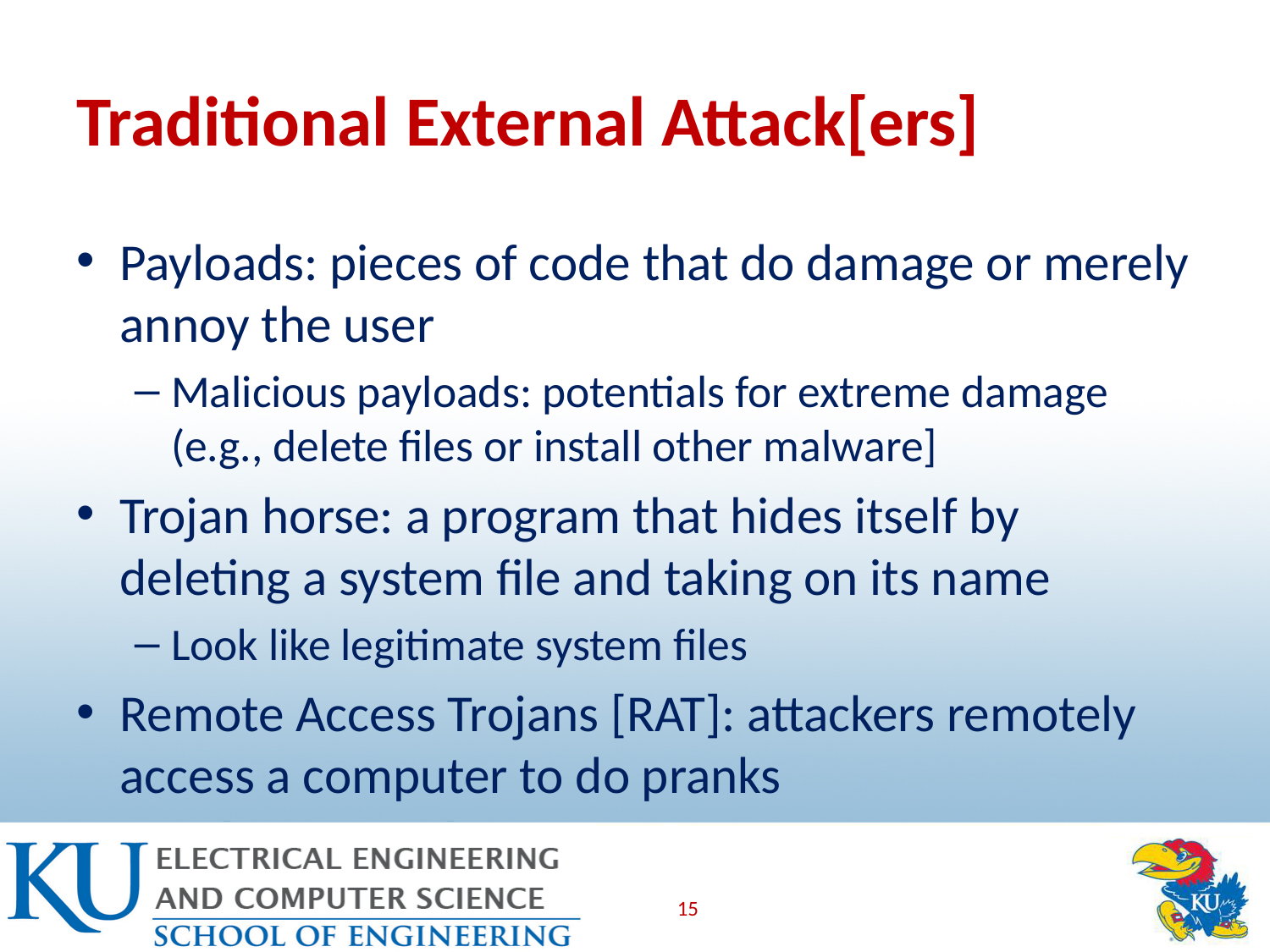

# Traditional External Attack[ers]
Payloads: pieces of code that do damage or merely annoy the user
Malicious payloads: potentials for extreme damage (e.g., delete files or install other malware]
Trojan horse: a program that hides itself by deleting a system file and taking on its name
Look like legitimate system files
Remote Access Trojans [RAT]: attackers remotely access a computer to do pranks
15